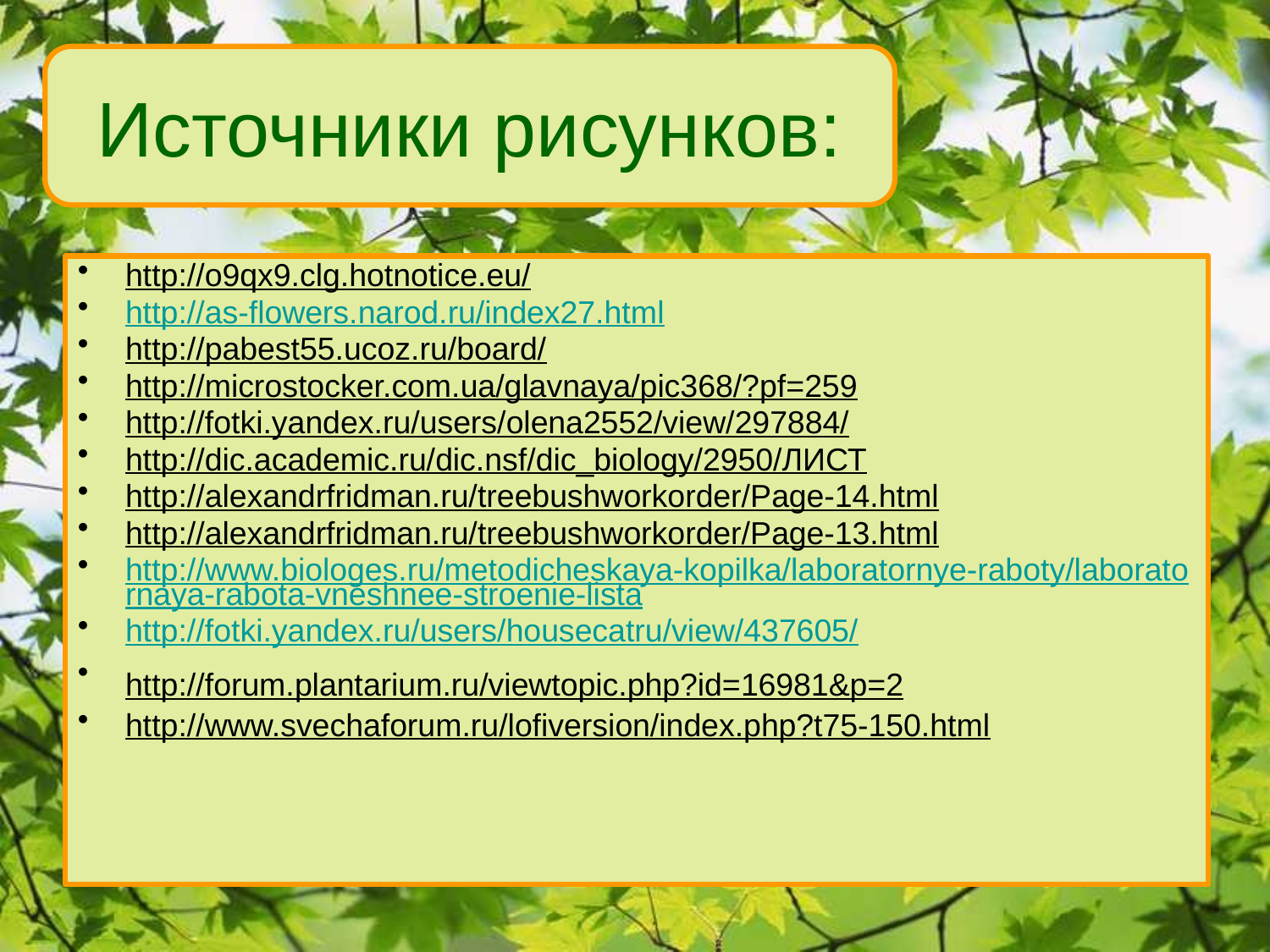

Источники рисунков:
http://o9qx9.clg.hotnotice.eu/
http://as-flowers.narod.ru/index27.html
http://pabest55.ucoz.ru/board/
http://microstocker.com.ua/glavnaya/pic368/?pf=259
http://fotki.yandex.ru/users/olena2552/view/297884/
http://dic.academic.ru/dic.nsf/dic_biology/2950/ЛИСТ
http://alexandrfridman.ru/treebushworkorder/Page-14.html
http://alexandrfridman.ru/treebushworkorder/Page-13.html
http://www.biologes.ru/metodicheskaya-kopilka/laboratornye-raboty/laboratornaya-rabota-vneshnee-stroenie-lista
http://fotki.yandex.ru/users/housecatru/view/437605/
http://forum.plantarium.ru/viewtopic.php?id=16981&p=2
http://www.svechaforum.ru/lofiversion/index.php?t75-150.html